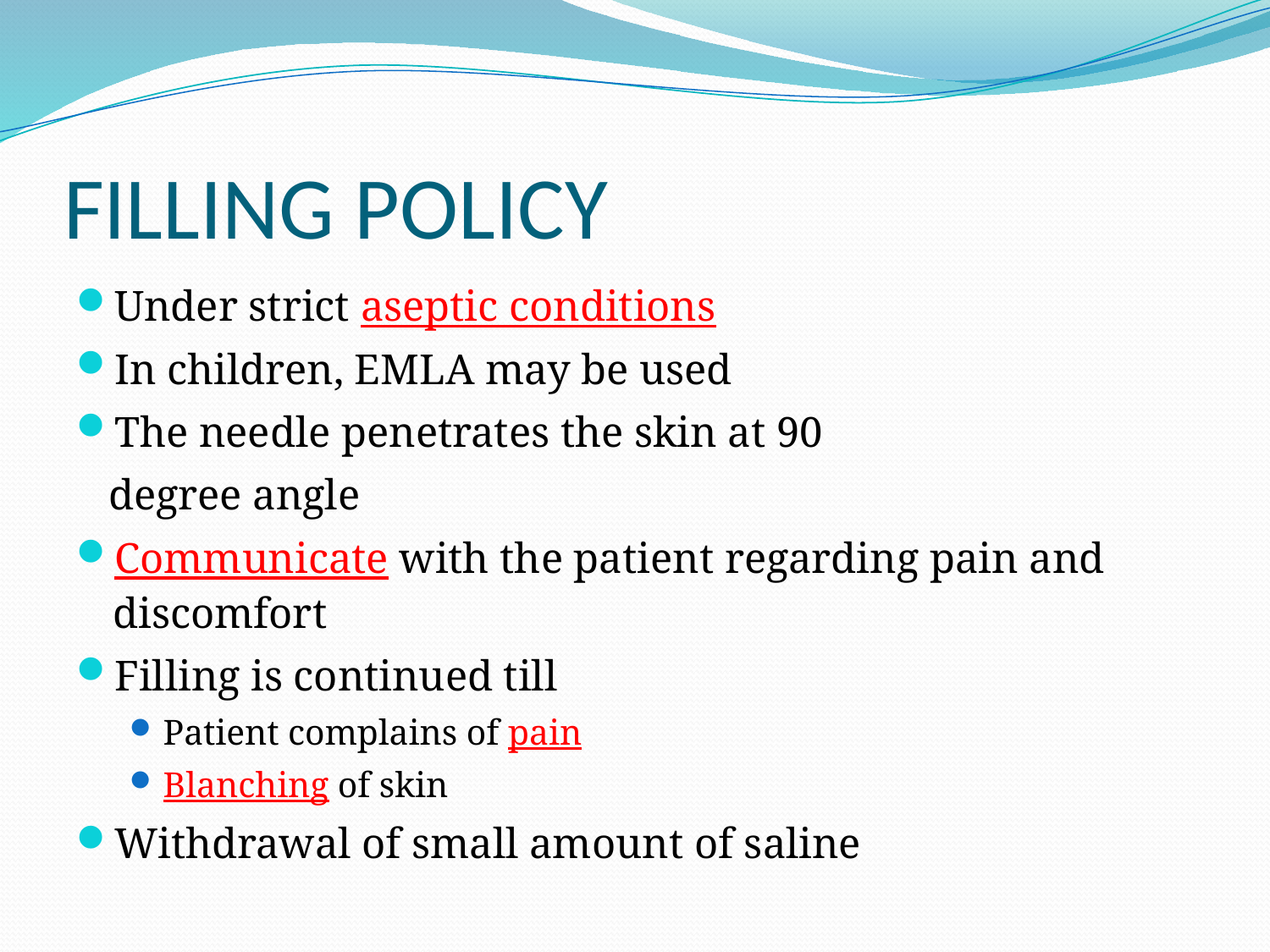

# FILLING POLICY
Under strict aseptic conditions
In children, EMLA may be used
The needle penetrates the skin at 90
   degree angle
Communicate with the patient regarding pain and discomfort
Filling is continued till
Patient complains of pain
Blanching of skin
Withdrawal of small amount of saline